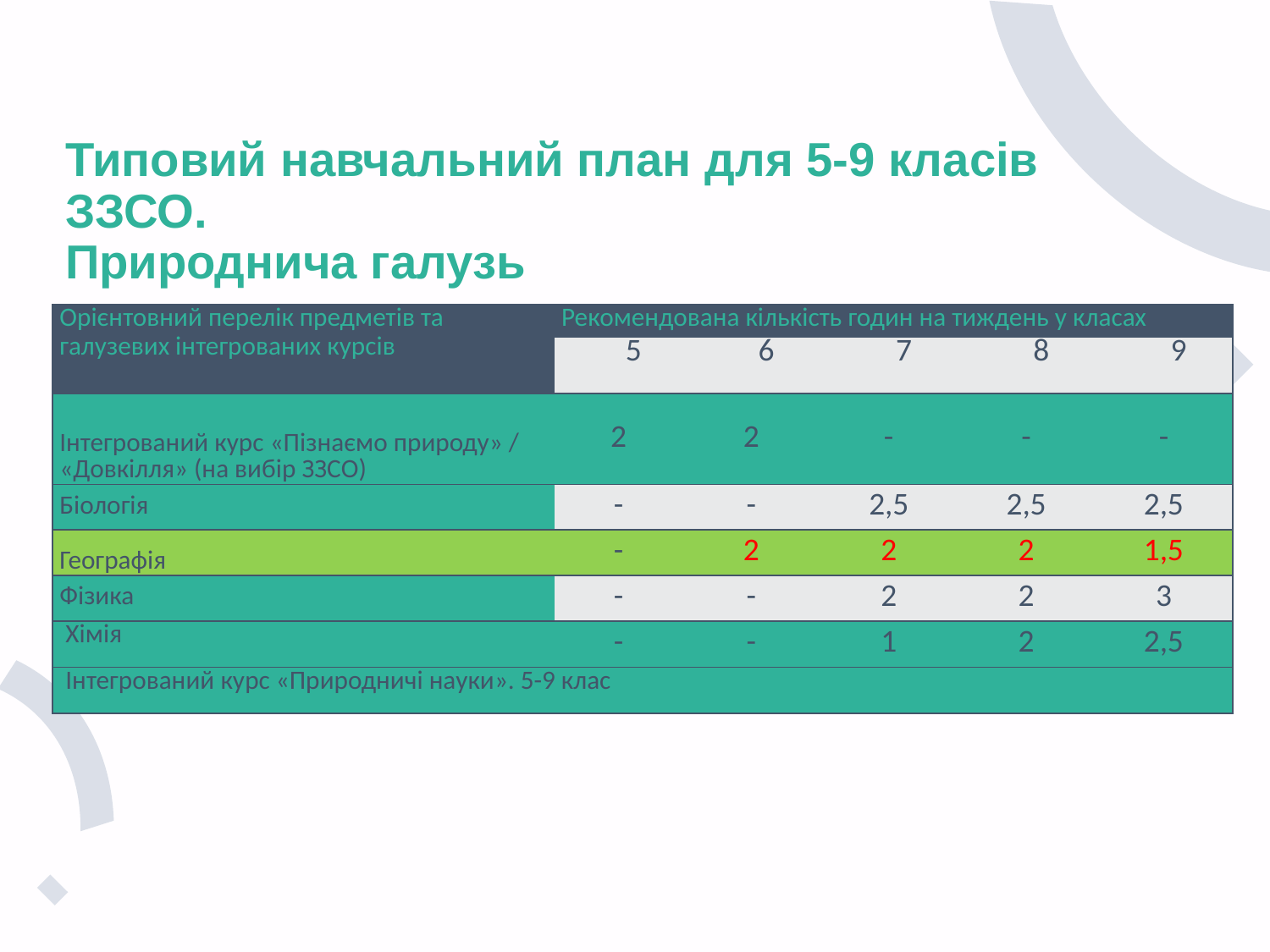

# Типовий навчальний план для 5-9 класів ЗЗСО. Природнича галузь

| Орієнтовний перелік предметів та галузевих інтегрованих курсів | Рекомендована кількість годин на тиждень у класах |  |  |  |  |
| --- | --- | --- | --- | --- | --- |
|  | 5 | 6 | 7 | 8 | 9 |
| Інтегрований курс «Пізнаємо природу» / «Довкілля» (на вибір ЗЗСО) | 2 | 2 | - | - | - |
| Біологія | - | - | 2,5 | 2,5 | 2,5 |
| Географія | - | 2 | 2 | 2 | 1,5 |
| Фізика | - | - | 2 | 2 | 3 |
| Хімія | - | - | 1 | 2 | 2,5 |
| Інтегрований курс «Природничі науки». 5-9 клас |  |  |  |  |  |